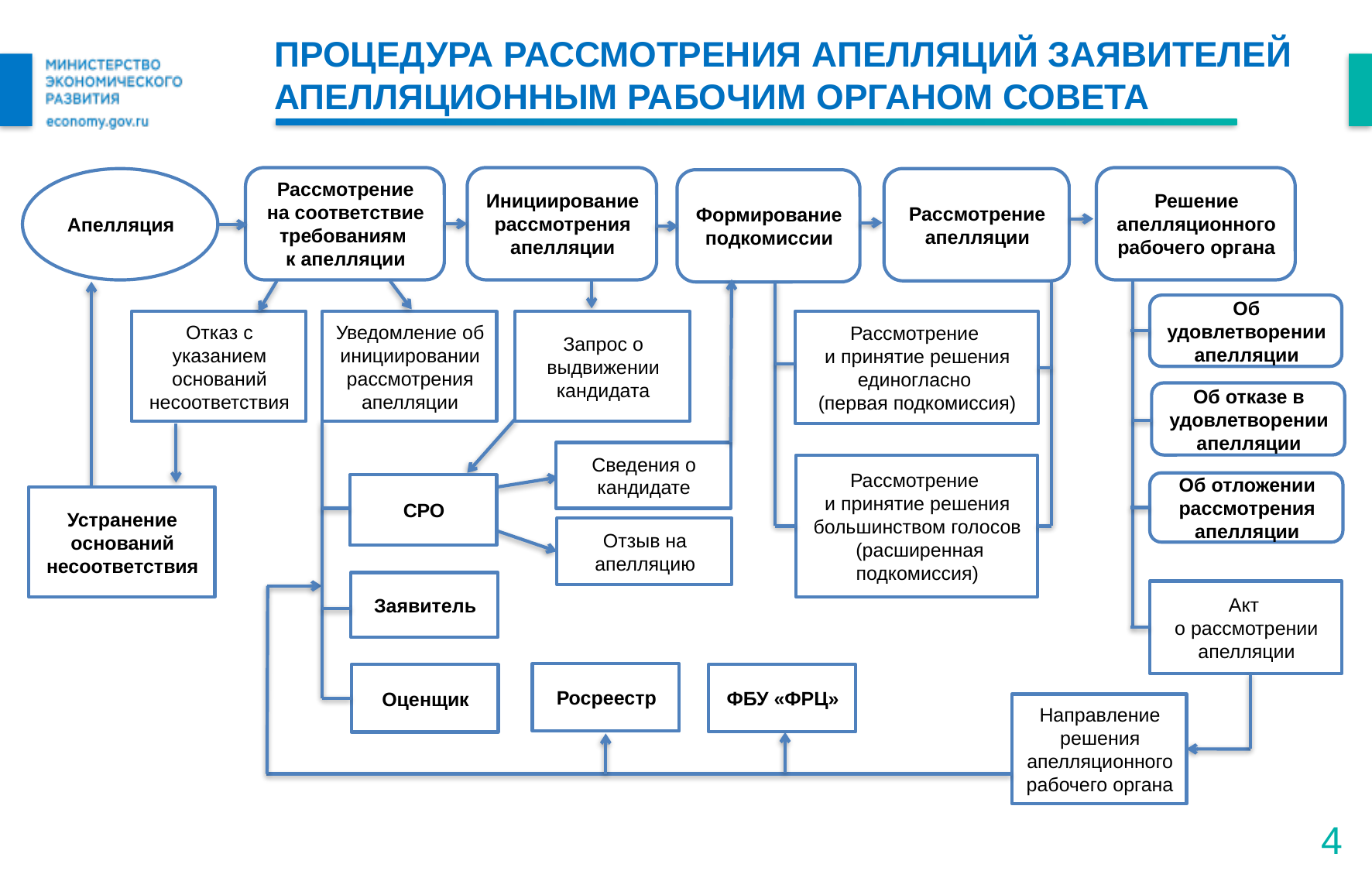

# Процедура рассмотрения апелляций заявителей апелляционным рабочим органом совета

Рассмотрение на соответствие требованиям
к апелляции
Решение апелляционного рабочего органа
Инициирование рассмотрения апелляции
Апелляция
Рассмотрение апелляции
Формирование подкомиссии
Об удовлетворении апелляции
Отказ с указанием оснований несоответствия
Уведомление об инициировании рассмотрения апелляции
Запрос о выдвижении кандидата
Об отказе в удовлетворении апелляции
Об отложении рассмотрения апелляции
СРО
Заявитель
Оценщик
Рассмотрение
и принятие решения единогласно
(первая подкомиссия)
Сведения о кандидате
Рассмотрение
и принятие решения
большинством голосов
 (расширенная подкомиссия)
Устранение оснований несоответствия
Отзыв на апелляцию
Акт
о рассмотрении апелляции
Росреестр
ФБУ «ФРЦ»
Направление решения апелляционного рабочего органа
4